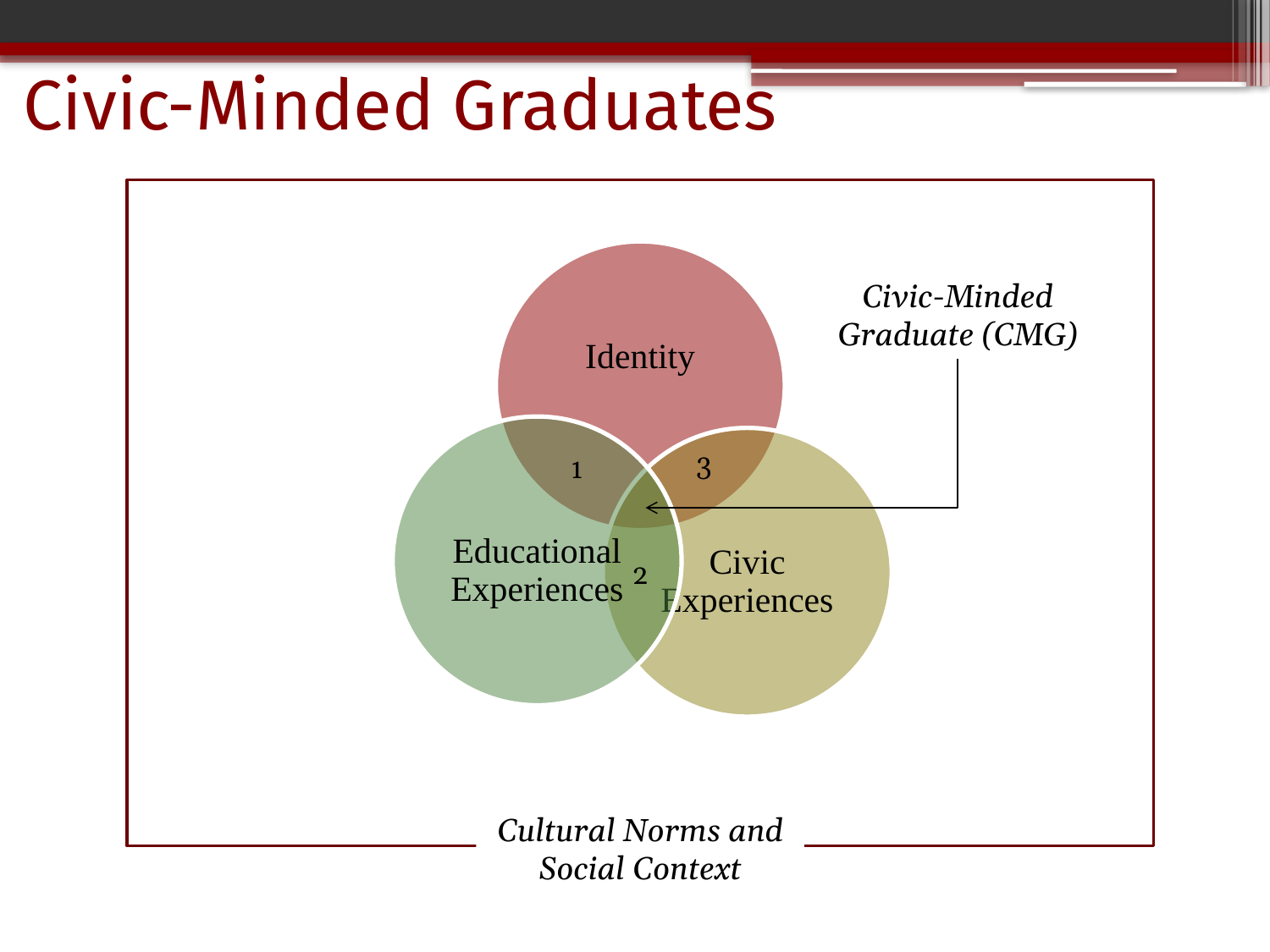

Civic-Minded Graduates

Identity
Civic Experiences
Educational Experiences
Civic-Minded Graduate (CMG)
3
1
2

Cultural Norms and Social Context